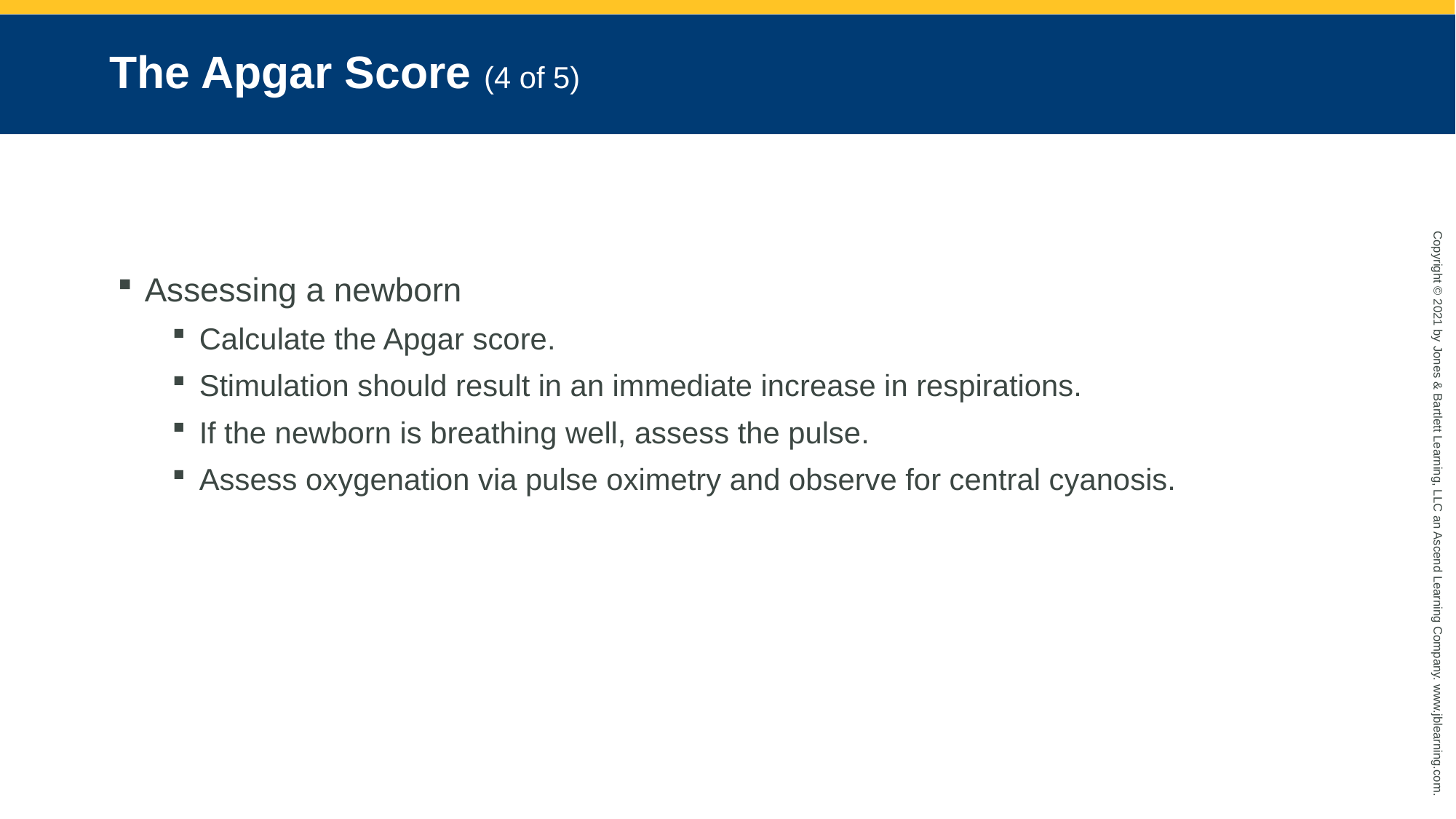

# The Apgar Score (4 of 5)
Assessing a newborn
Calculate the Apgar score.
Stimulation should result in an immediate increase in respirations.
If the newborn is breathing well, assess the pulse.
Assess oxygenation via pulse oximetry and observe for central cyanosis.